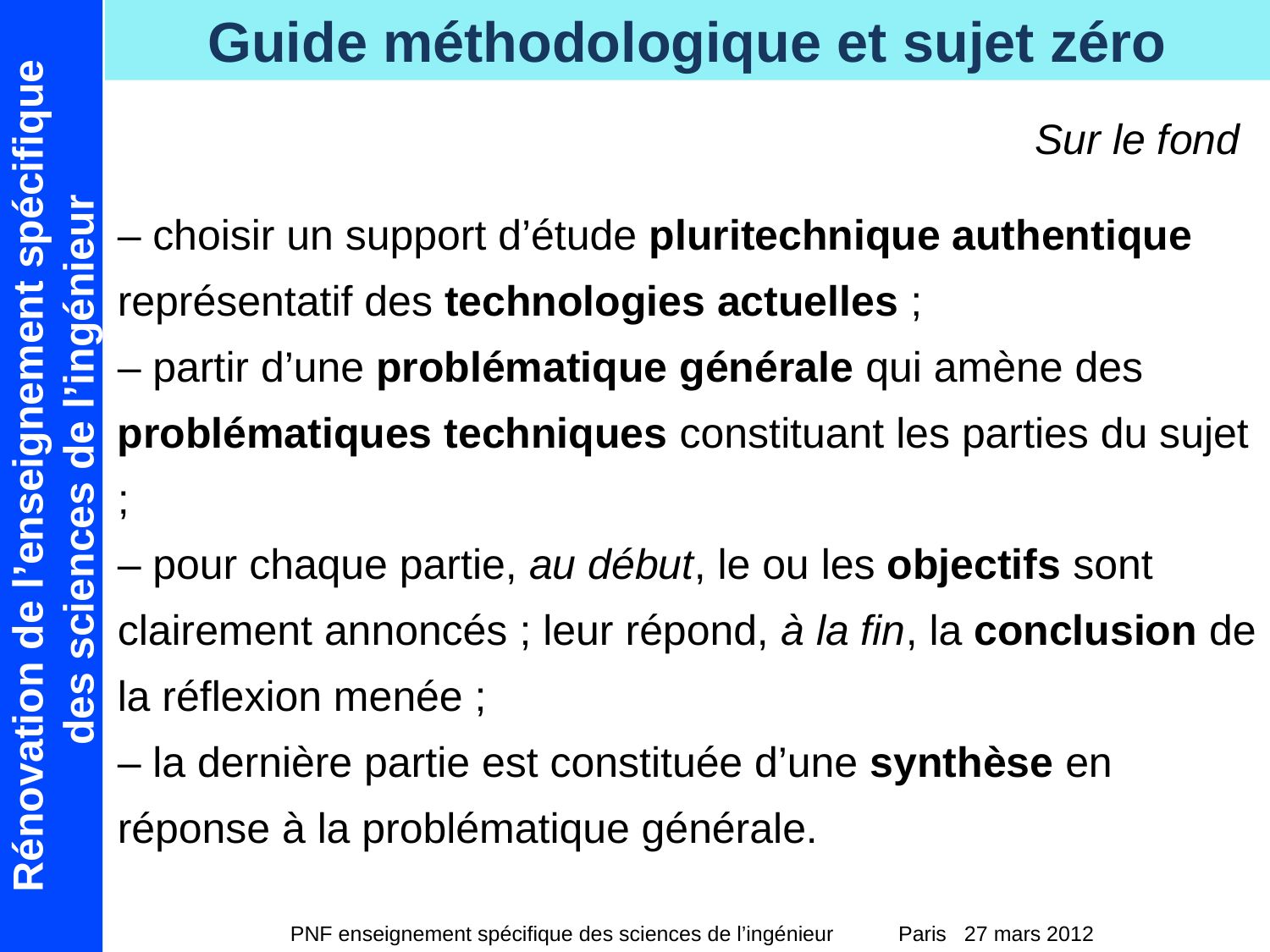

Sur le fond
– choisir un support d’étude pluritechnique authentique représentatif des technologies actuelles ;
– partir d’une problématique générale qui amène des problématiques techniques constituant les parties du sujet ;
– pour chaque partie, au début, le ou les objectifs sont clairement annoncés ; leur répond, à la fin, la conclusion de la réflexion menée ;
– la dernière partie est constituée d’une synthèse en réponse à la problématique générale.